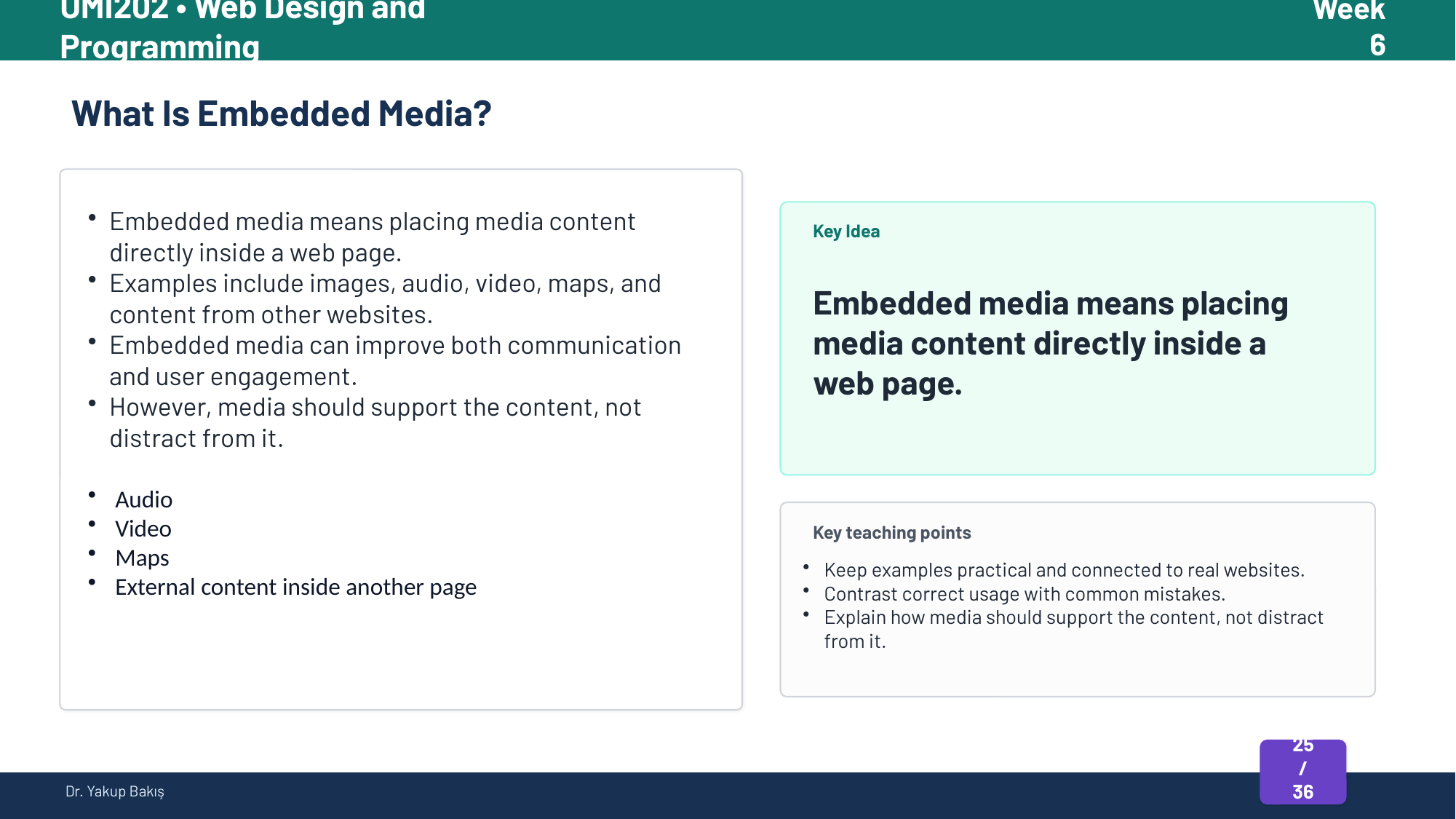

UMI202 • Web Design and Programming
Week 6
What Is Embedded Media?

Embedded media means placing media content directly inside a web page.
Examples include images, audio, video, maps, and content from other websites.
Embedded media can improve both communication and user engagement.
However, media should support the content, not distract from it.

Audio
Video
Maps
External content inside another page

Key Idea
Embedded media means placing media content directly inside a web page.

Key teaching points
Keep examples practical and connected to real websites.
Contrast correct usage with common mistakes.
Explain how media should support the content, not distract from it.

25 / 36

Dr. Yakup Bakış